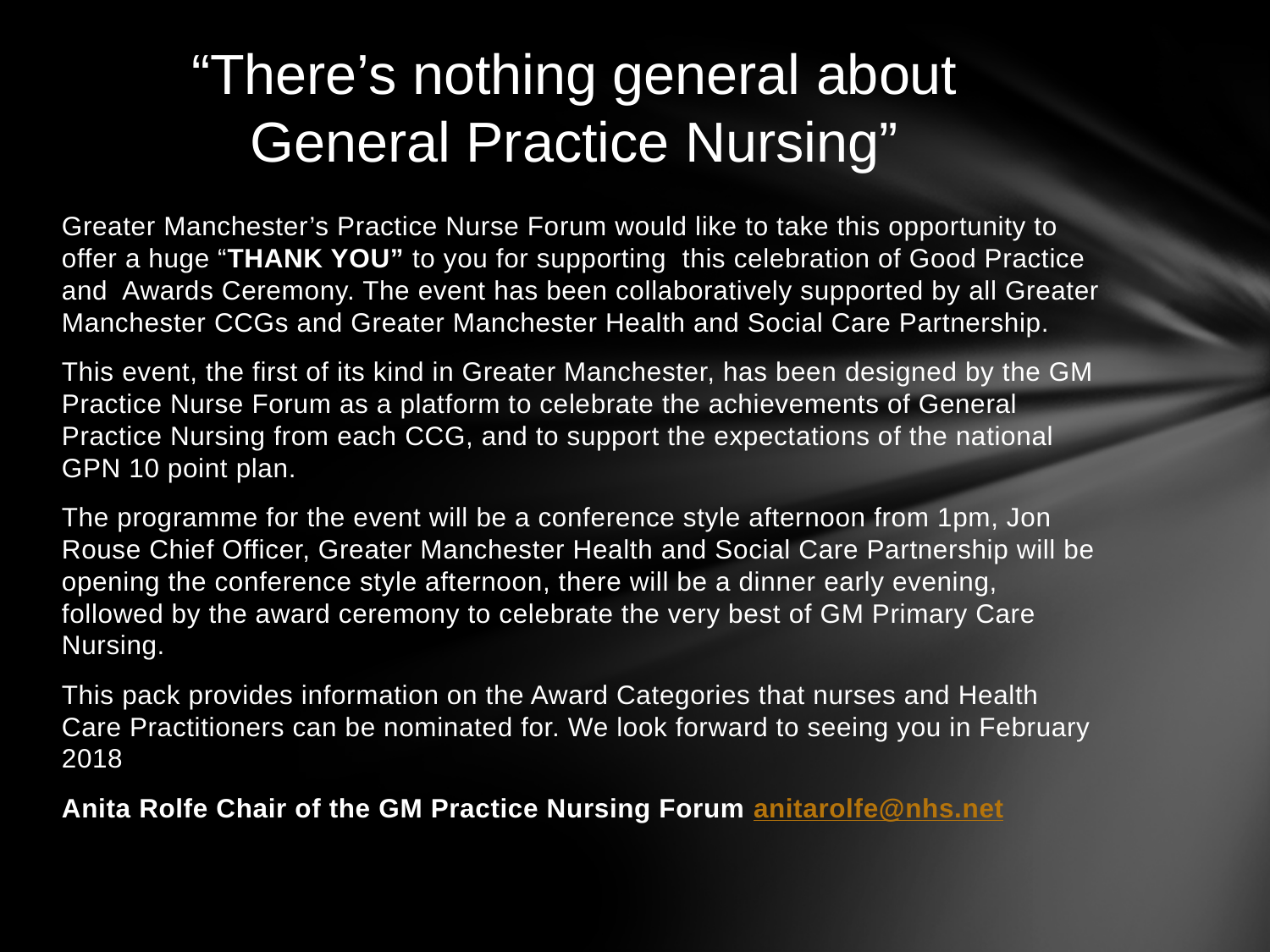

# “There’s nothing general about General Practice Nursing”
Greater Manchester’s Practice Nurse Forum would like to take this opportunity to offer a huge “THANK YOU” to you for supporting  this celebration of Good Practice and  Awards Ceremony. The event has been collaboratively supported by all Greater Manchester CCGs and Greater Manchester Health and Social Care Partnership.
This event, the first of its kind in Greater Manchester, has been designed by the GM Practice Nurse Forum as a platform to celebrate the achievements of General Practice Nursing from each CCG, and to support the expectations of the national GPN 10 point plan.
The programme for the event will be a conference style afternoon from 1pm, Jon Rouse Chief Officer, Greater Manchester Health and Social Care Partnership will be opening the conference style afternoon, there will be a dinner early evening, followed by the award ceremony to celebrate the very best of GM Primary Care Nursing.
This pack provides information on the Award Categories that nurses and Health Care Practitioners can be nominated for. We look forward to seeing you in February 2018
Anita Rolfe Chair of the GM Practice Nursing Forum anitarolfe@nhs.net